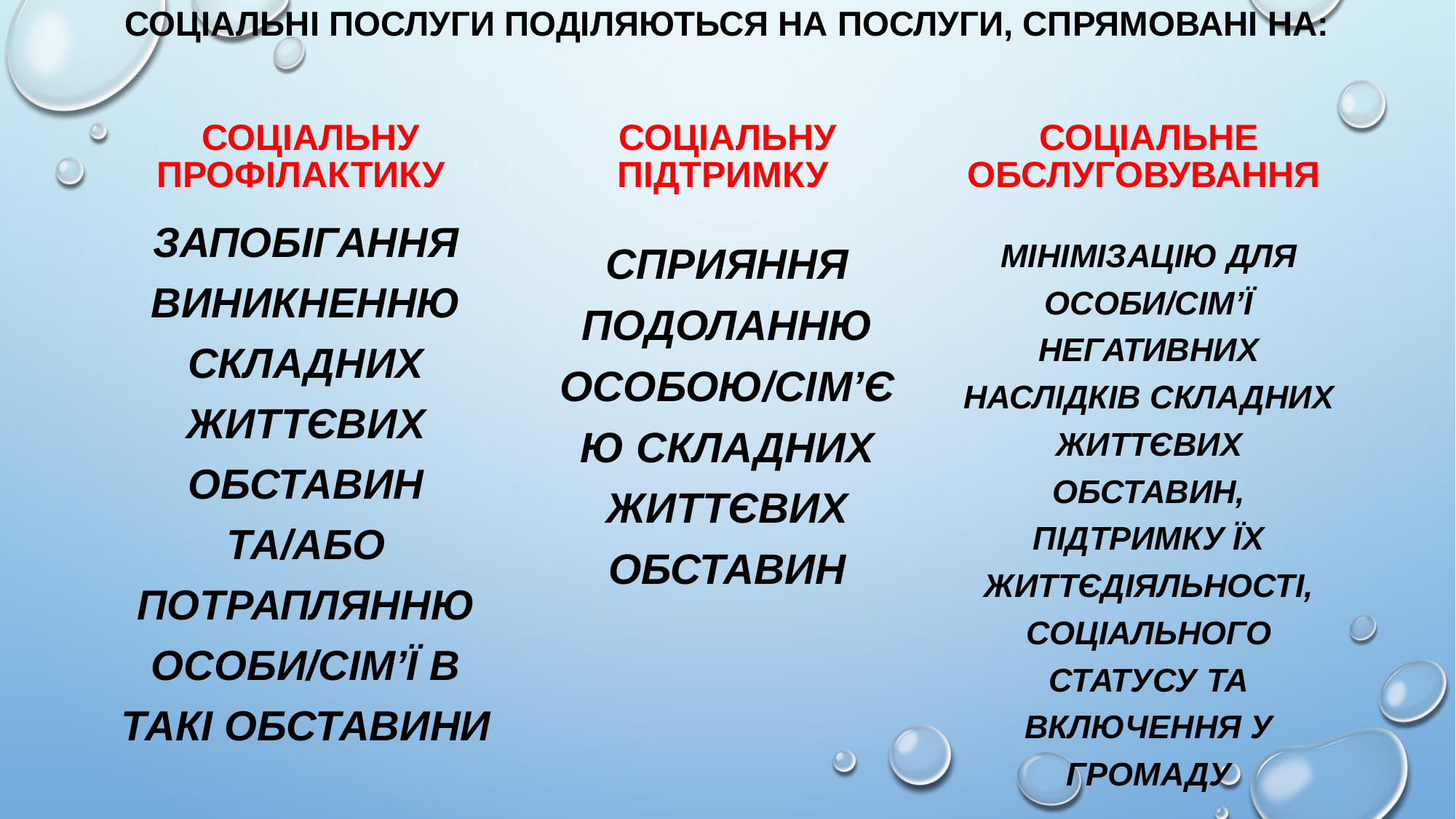

# Соціальні послуги поділяються на послуги, спрямовані на:
 соціальну профілактику
соціальну підтримку
соціальне обслуговування
запобігання виникненню складних життєвих обставин та/або потраплянню особи/сім’ї в такі обставини
мінімізацію для особи/сім’ї негативних наслідків складних життєвих обставин, підтримку їх життєдіяльності, соціального статусу та включення у громаду
сприяння подоланню особою/сім’єю складних життєвих обставин